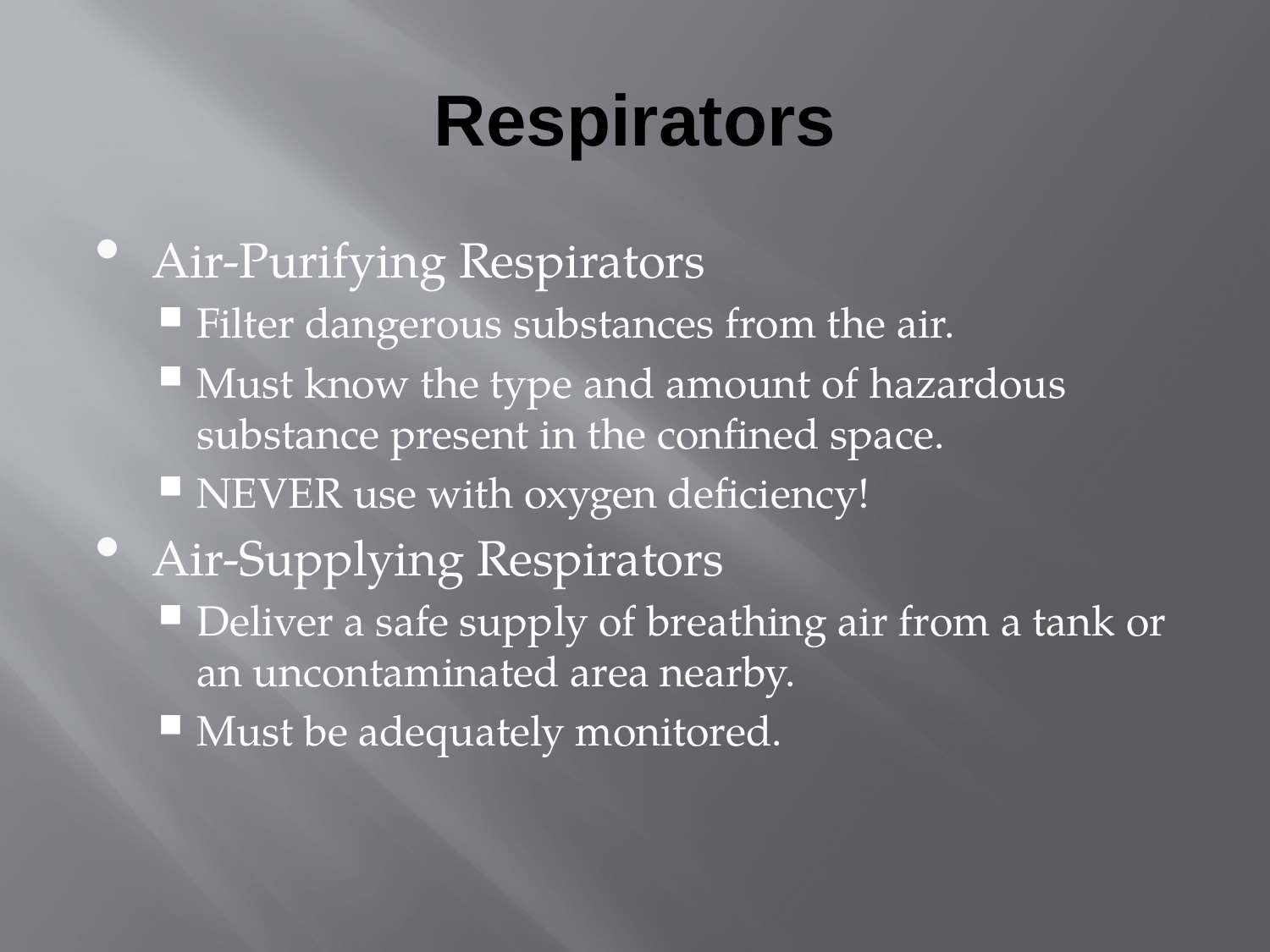

# Respirators
Air-Purifying Respirators
Filter dangerous substances from the air.
Must know the type and amount of hazardous substance present in the confined space.
NEVER use with oxygen deficiency!
Air-Supplying Respirators
Deliver a safe supply of breathing air from a tank or an uncontaminated area nearby.
Must be adequately monitored.